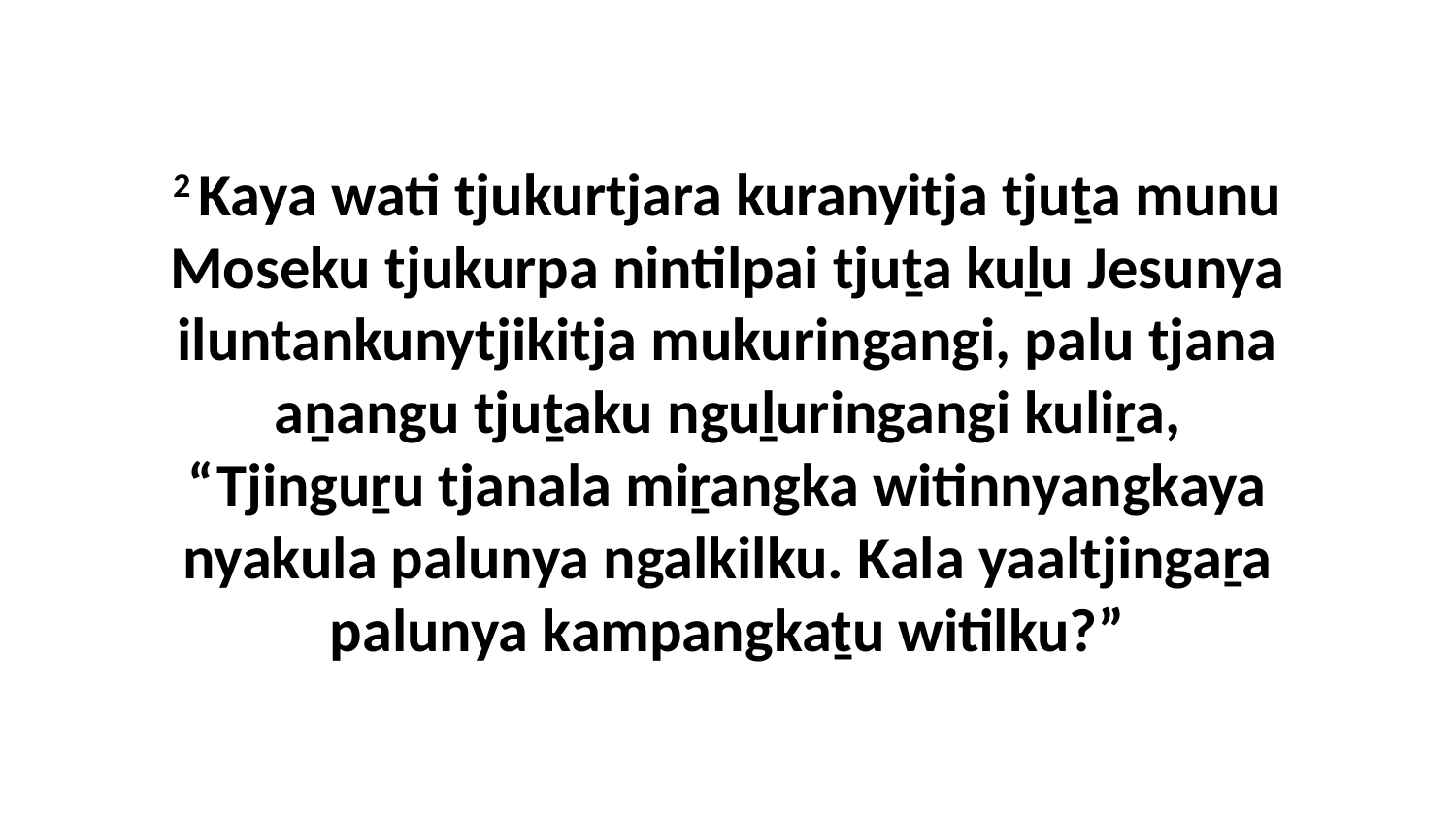

2 Kaya wati tjukurtjara kuranyitja tjuṯa munu Moseku tjukurpa nintilpai tjuṯa kuḻu Jesunya iluntankunytjikitja mukuringangi, palu tjana aṉangu tjuṯaku nguḻuringangi kuliṟa, “Tjinguṟu tjanala miṟangka witinnyangkaya nyakula palunya ngalkilku. Kala yaaltjingaṟa palunya kampangkaṯu witilku?”